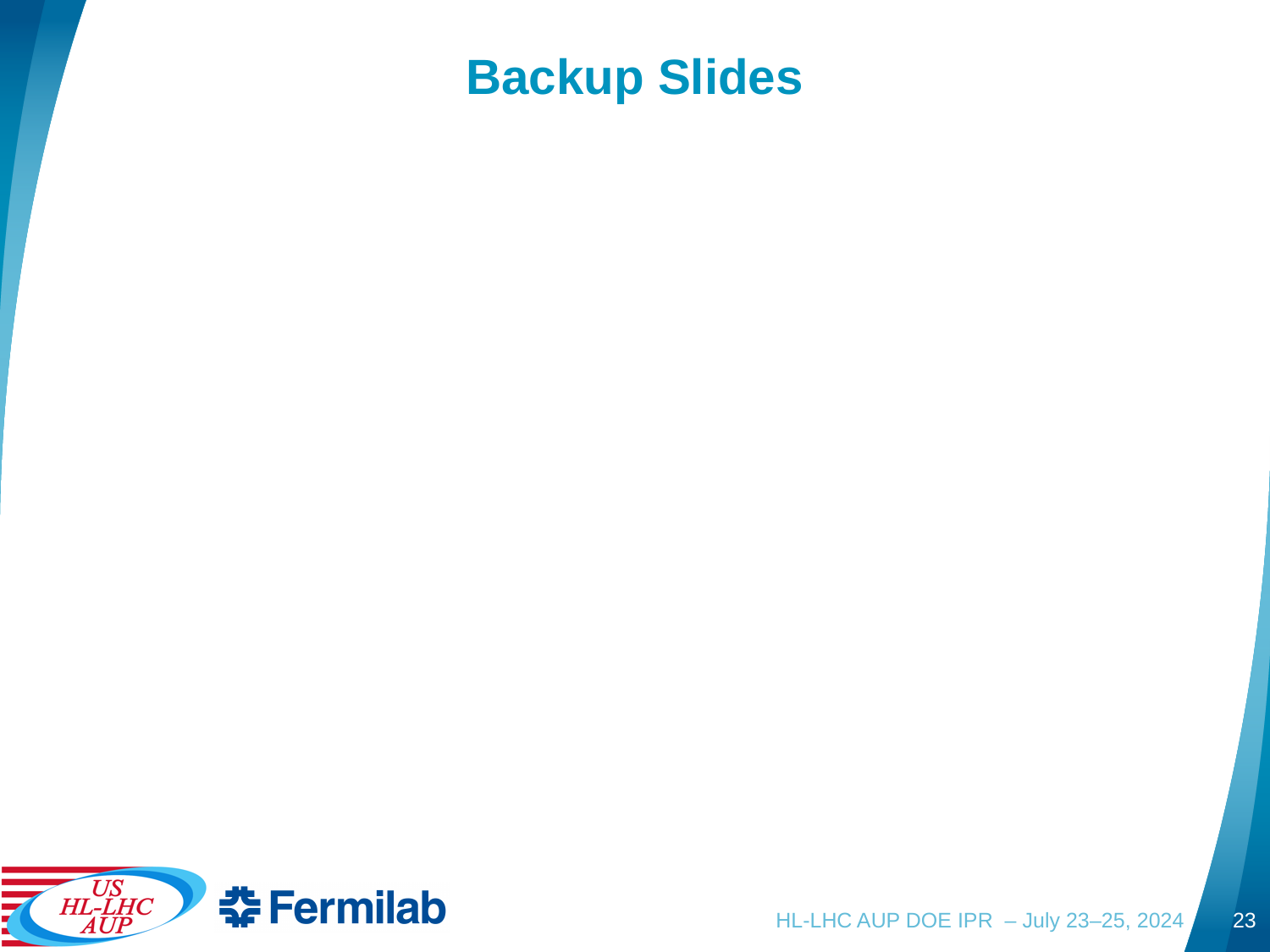

# Backup Slides
HL-LHC AUP DOE IPR  – July 23–25, 2024
23